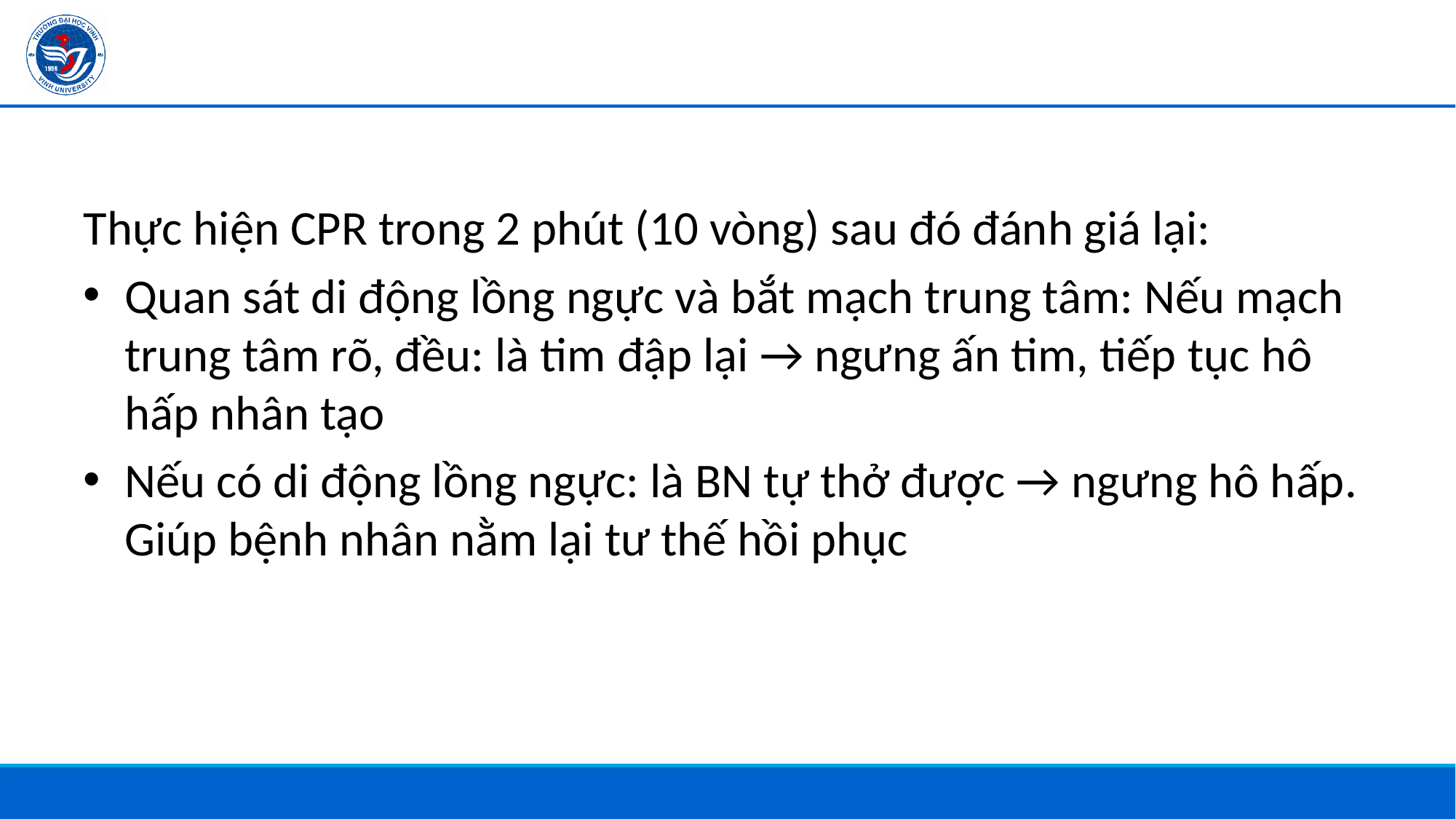

Thực hiện CPR trong 2 phút (10 vòng) sau đó đánh giá lại:
Quan sát di động lồng ngực và bắt mạch trung tâm: Nếu mạch trung tâm rõ, đều: là tim đập lại → ngưng ấn tim, tiếp tục hô hấp nhân tạo
Nếu có di động lồng ngực: là BN tự thở được → ngưng hô hấp. Giúp bệnh nhân nằm lại tư thế hồi phục